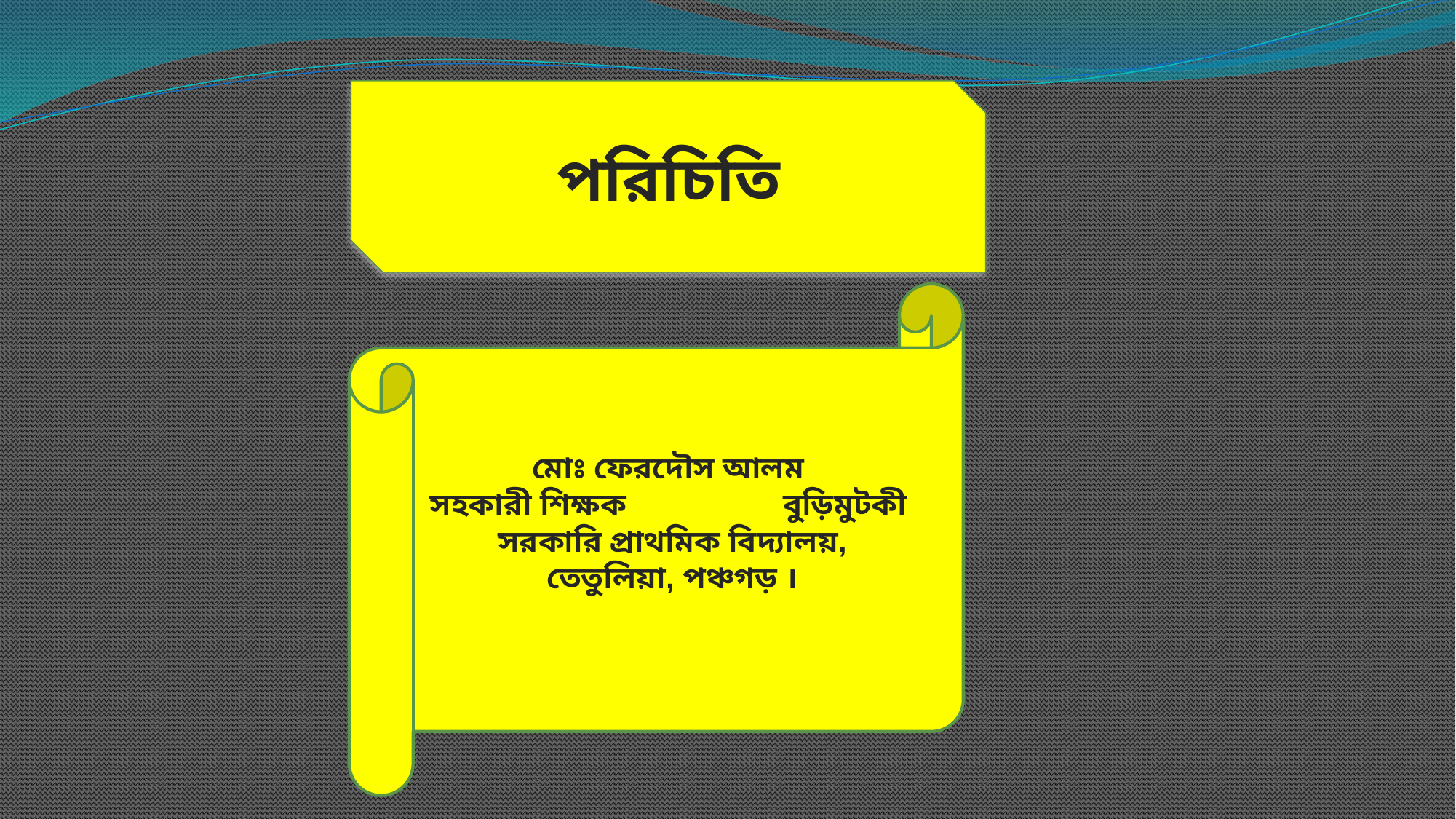

পরিচিতি
মোঃ ফেরদৌস আলম
সহকারী শিক্ষক                    বুড়িমুটকী  সরকারি প্রাথমিক বিদ্যালয়,
তেতুলিয়া, পঞ্চগড় ।